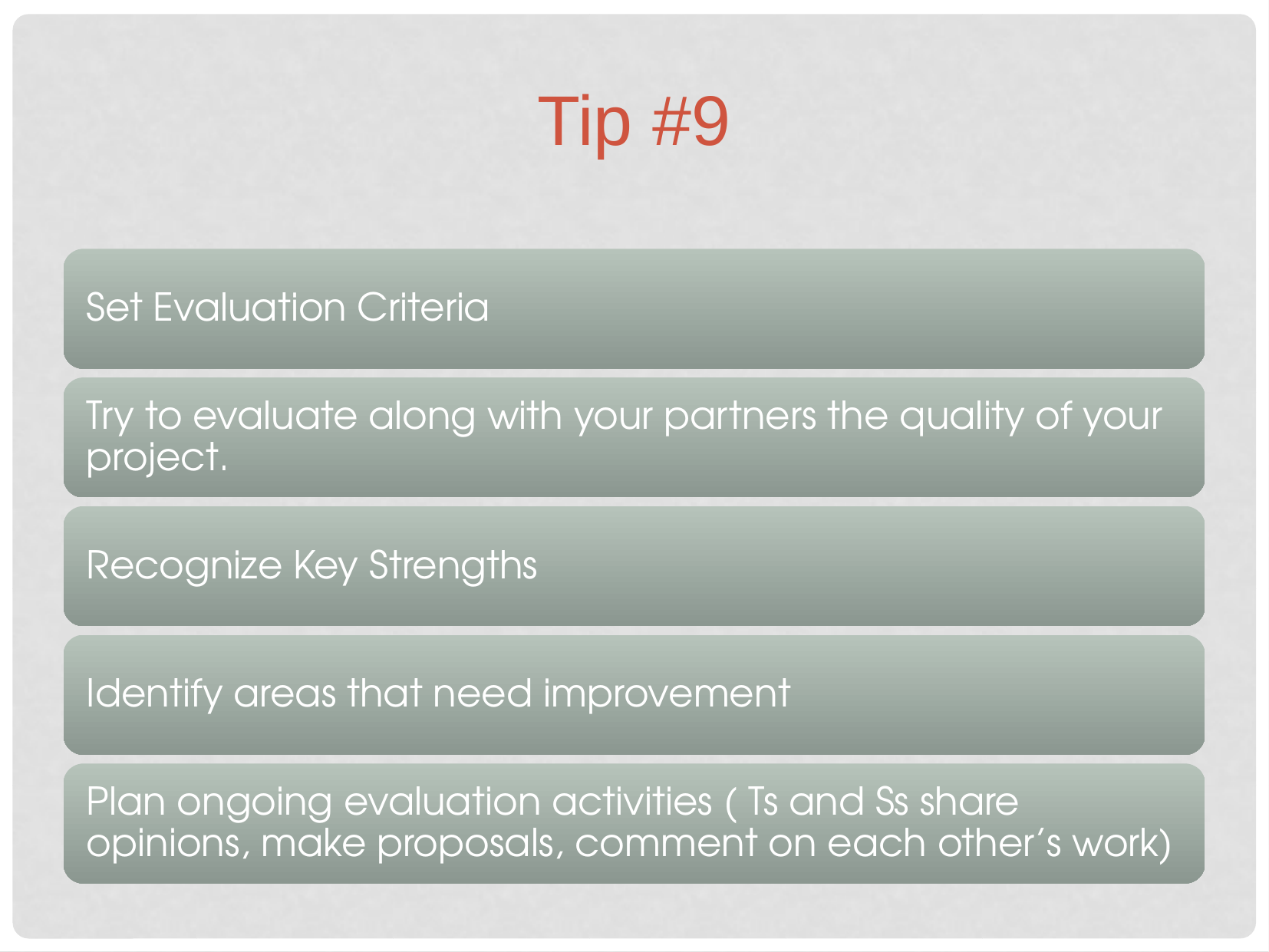

Tip #9
Set Evaluation Criteria
Try to evaluate along with your partners the quality of your project.
Recognize Key Strengths
Identify areas that need improvement
Plan ongoing evaluation activities ( Ts and Ss share opinions, make proposals, comment on each other’s work)